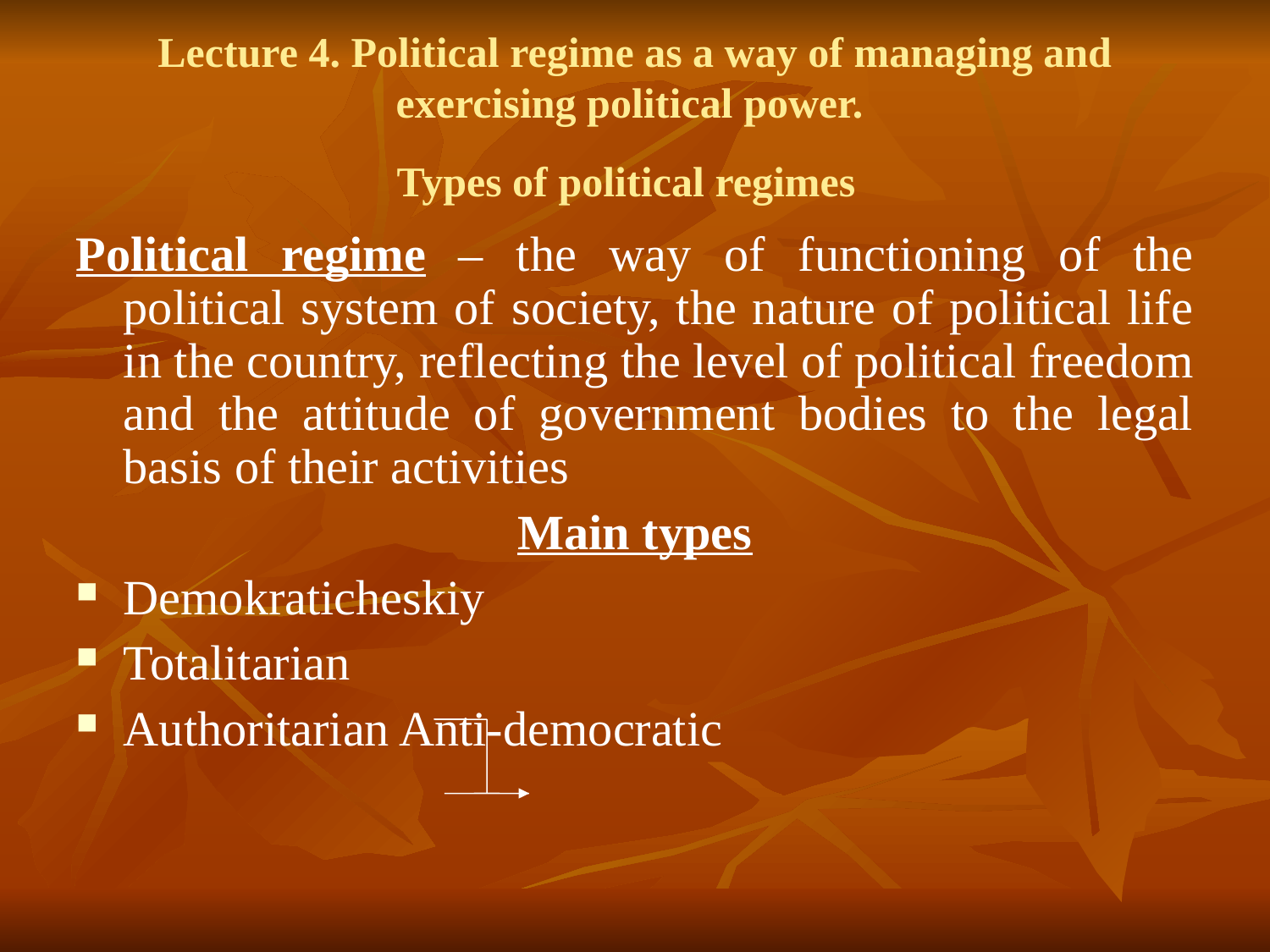

Lecture 4. Political regime as a way of managing and exercising political power.
Types of political regimes
Political regime – the way of functioning of the political system of society, the nature of political life in the country, reflecting the level of political freedom and the attitude of government bodies to the legal basis of their activities
Main types
Demokraticheskiy
Totalitarian
Authoritarian Anti-democratic